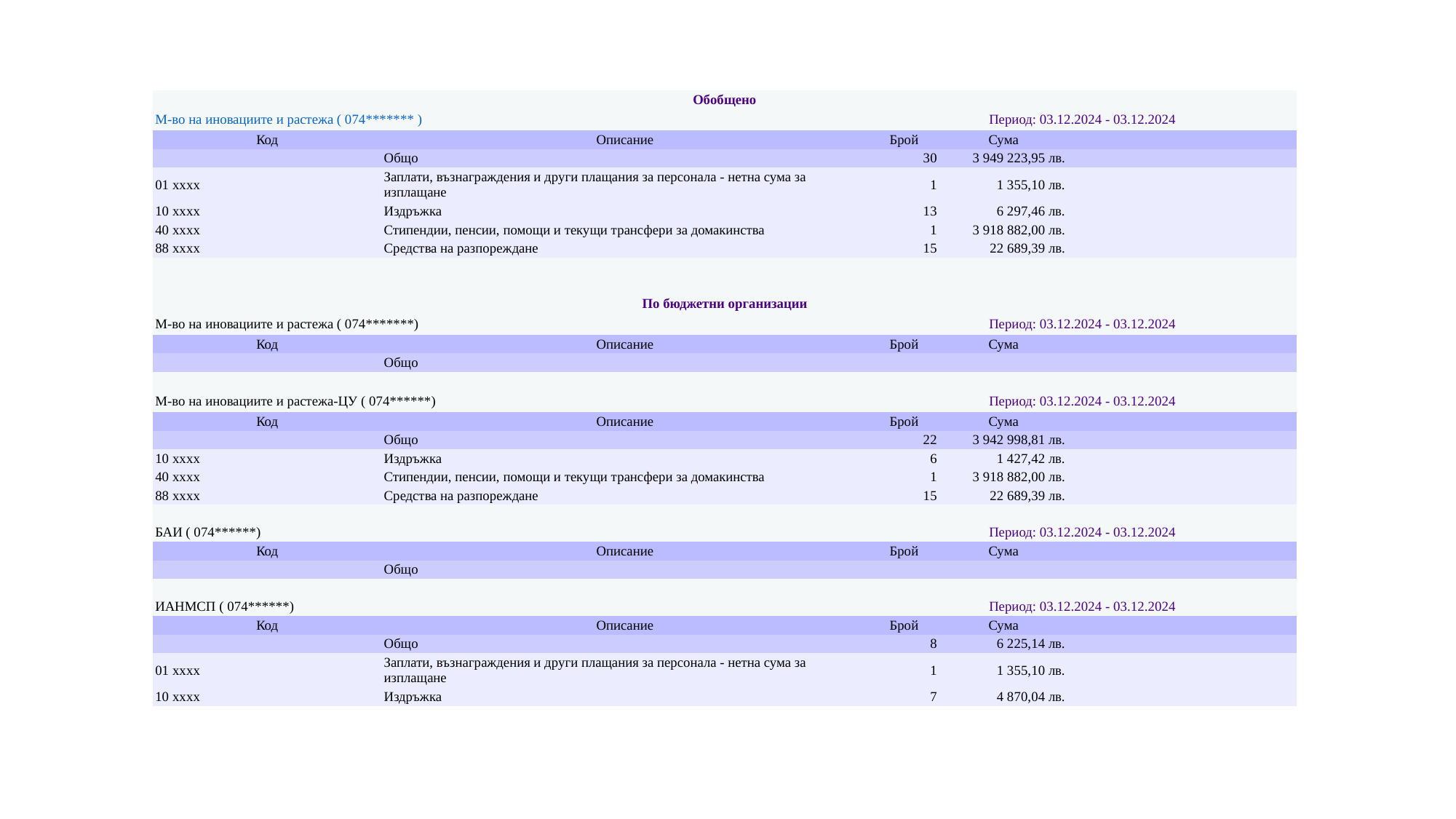

| Обобщено |  |  |  |  |
| --- | --- | --- | --- | --- |
| М-во на иновациите и растежа ( 074\*\*\*\*\*\*\* ) |  | Период: 03.12.2024 - 03.12.2024 |  |  |
| Код | Описание | Брой | Сума |  |
|  | Общо | 30 | 3 949 223,95 лв. |  |
| 01 xxxx | Заплати, възнаграждения и други плащания за персонала - нетна сума за изплащане | 1 | 1 355,10 лв. |  |
| 10 xxxx | Издръжка | 13 | 6 297,46 лв. |  |
| 40 xxxx | Стипендии, пенсии, помощи и текущи трансфери за домакинства | 1 | 3 918 882,00 лв. |  |
| 88 xxxx | Средства на разпореждане | 15 | 22 689,39 лв. |  |
|  |  |  |  |  |
|  |  |  |  |  |
| По бюджетни организации |  |  |  |  |
| М-во на иновациите и растежа ( 074\*\*\*\*\*\*\*) |  | Период: 03.12.2024 - 03.12.2024 |  |  |
| Код | Описание | Брой | Сума |  |
|  | Общо |  |  |  |
|  |  |  |  |  |
| М-во на иновациите и растежа-ЦУ ( 074\*\*\*\*\*\*) |  | Период: 03.12.2024 - 03.12.2024 |  |  |
| Код | Описание | Брой | Сума |  |
|  | Общо | 22 | 3 942 998,81 лв. |  |
| 10 xxxx | Издръжка | 6 | 1 427,42 лв. |  |
| 40 xxxx | Стипендии, пенсии, помощи и текущи трансфери за домакинства | 1 | 3 918 882,00 лв. |  |
| 88 xxxx | Средства на разпореждане | 15 | 22 689,39 лв. |  |
|  |  |  |  |  |
| БАИ ( 074\*\*\*\*\*\*) |  | Период: 03.12.2024 - 03.12.2024 |  |  |
| Код | Описание | Брой | Сума |  |
|  | Общо |  |  |  |
|  |  |  |  |  |
| ИАНМСП ( 074\*\*\*\*\*\*) |  | Период: 03.12.2024 - 03.12.2024 |  |  |
| Код | Описание | Брой | Сума |  |
|  | Общо | 8 | 6 225,14 лв. |  |
| 01 xxxx | Заплати, възнаграждения и други плащания за персонала - нетна сума за изплащане | 1 | 1 355,10 лв. |  |
| 10 xxxx | Издръжка | 7 | 4 870,04 лв. |  |
#